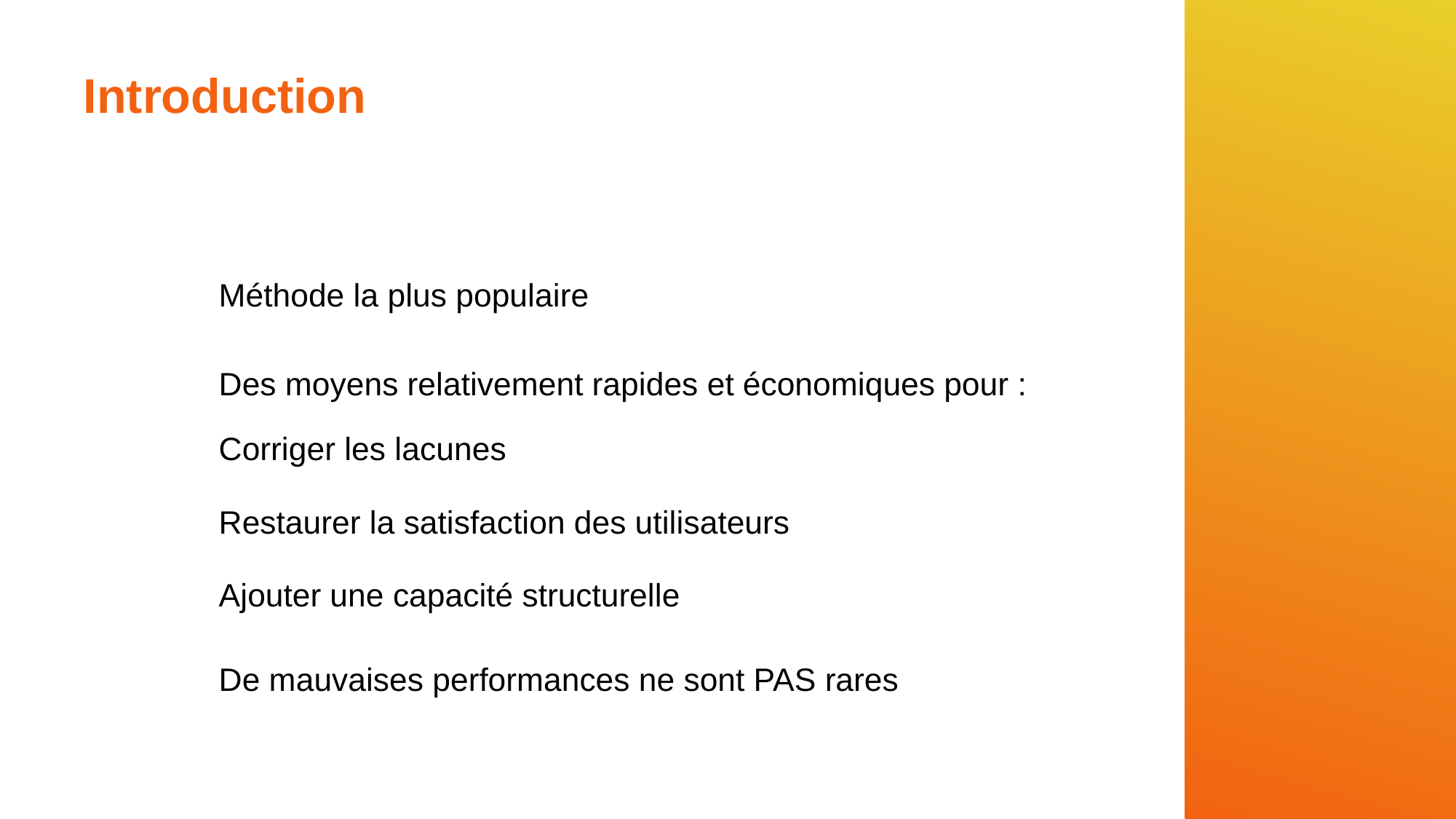

# Introduction
Méthode la plus populaire
Des moyens relativement rapides et économiques pour :
Corriger les lacunes
Restaurer la satisfaction des utilisateurs
Ajouter une capacité structurelle
De mauvaises performances ne sont PAS rares